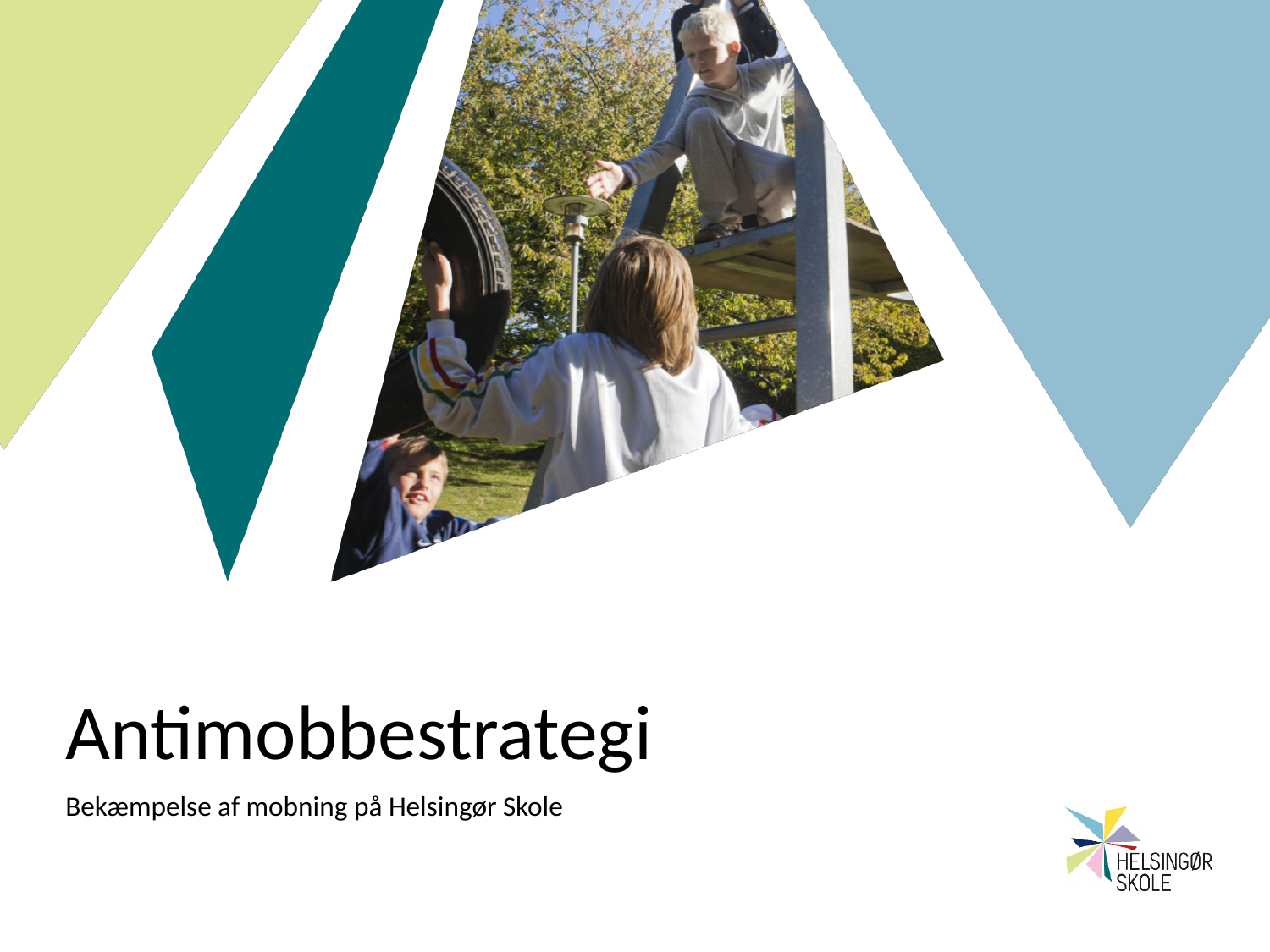

# Antimobbestrategi
Bekæmpelse af mobning på Helsingør Skole